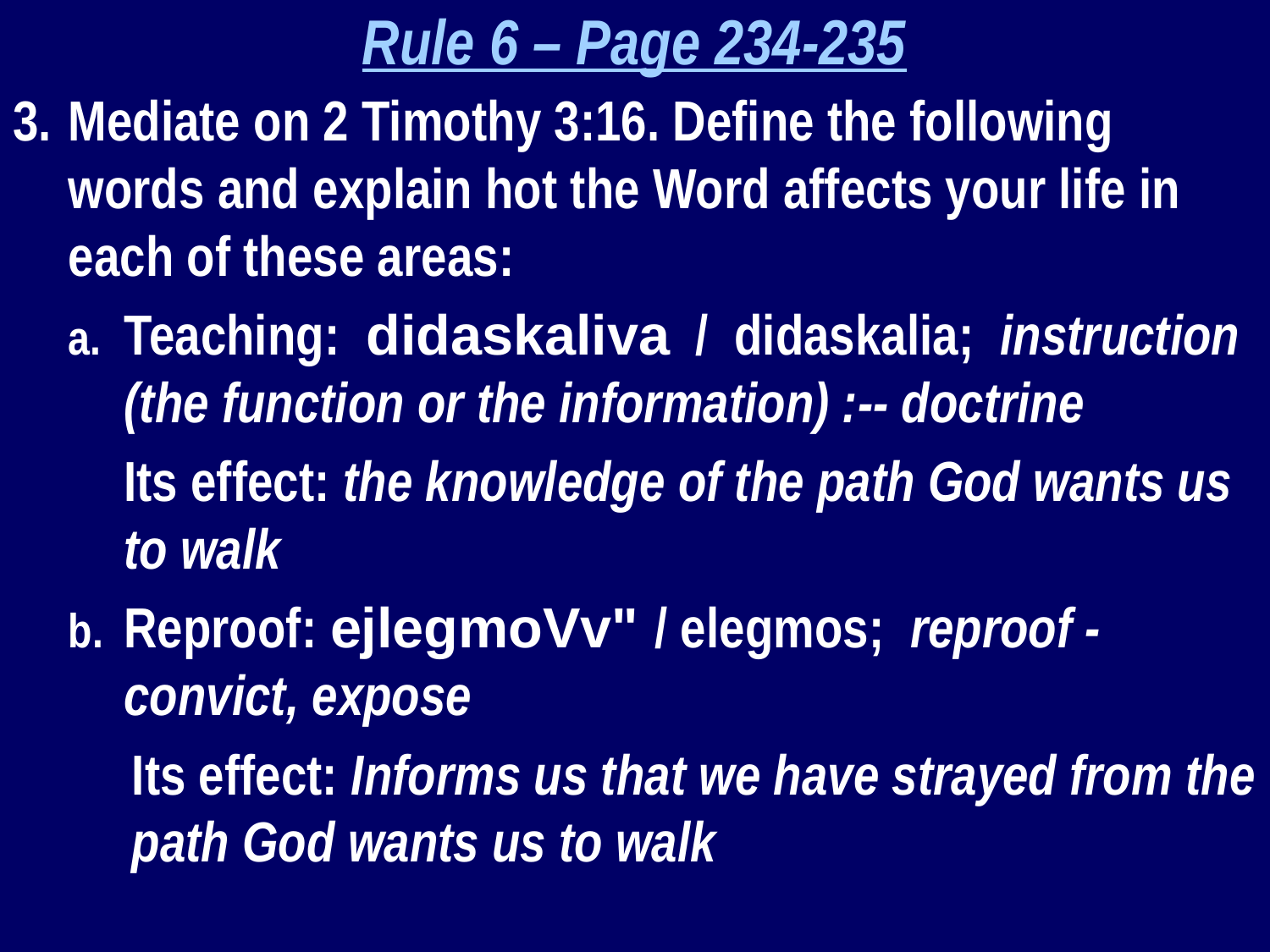

Rule 6 – Page 234-235
Mediate on 2 Timothy 3:16. Define the following words and explain hot the Word affects your life in each of these areas:
Teaching:  didaskaliva  /  didaskalia;  instruction (the function or the information) :-- doctrine
Its effect: the knowledge of the path God wants us to walk
Reproof: ejlegmoVv" / elegmos;  reproof - convict, expose
Its effect: Informs us that we have strayed from the path God wants us to walk